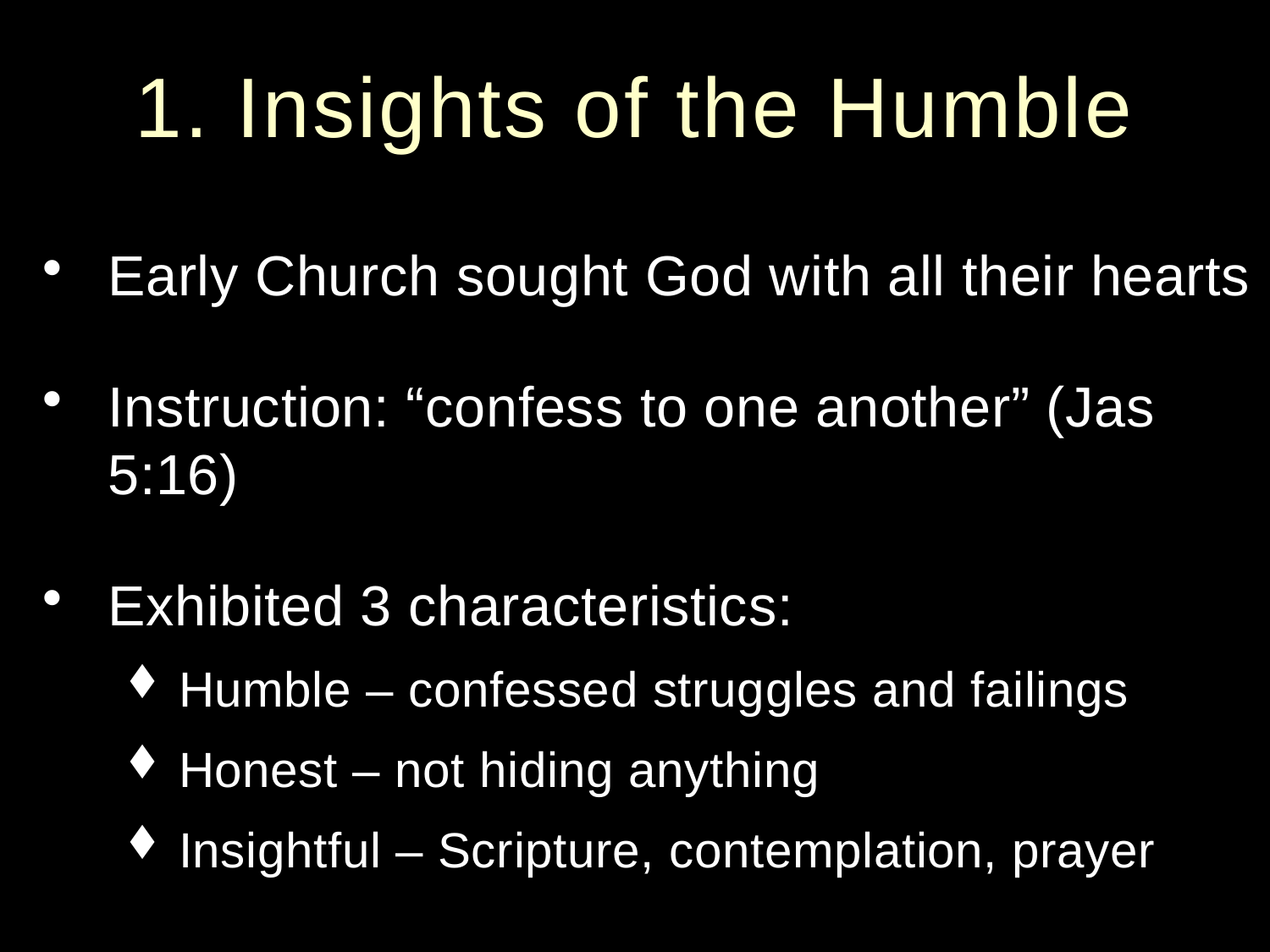

# 1. Insights of the Humble
Early Church sought God with all their hearts
Instruction: “confess to one another” (Jas 5:16)
Exhibited 3 characteristics:
Humble – confessed struggles and failings
Honest – not hiding anything
Insightful – Scripture, contemplation, prayer